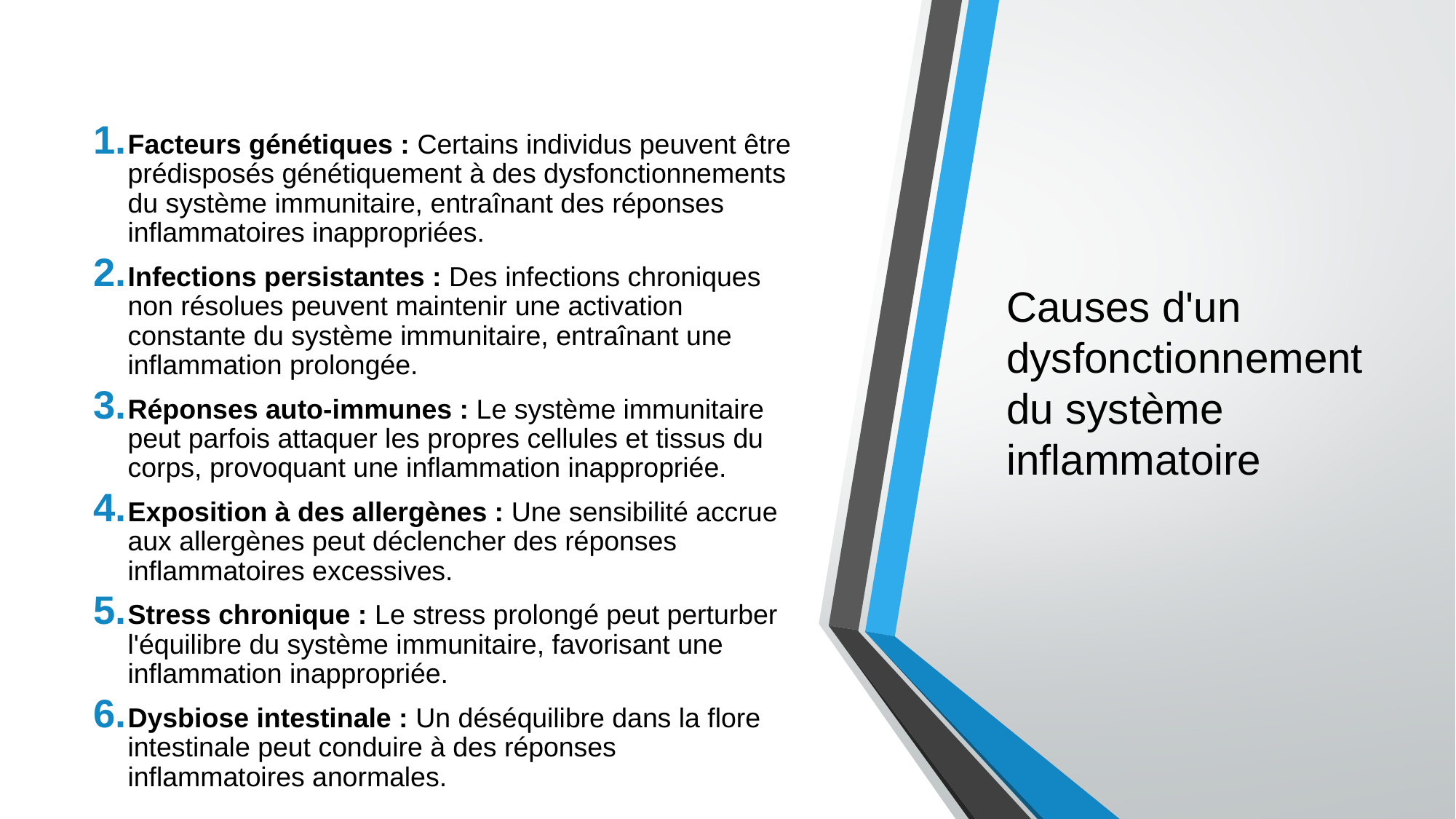

Facteurs génétiques : Certains individus peuvent être prédisposés génétiquement à des dysfonctionnements du système immunitaire, entraînant des réponses inflammatoires inappropriées.
Infections persistantes : Des infections chroniques non résolues peuvent maintenir une activation constante du système immunitaire, entraînant une inflammation prolongée.
Réponses auto-immunes : Le système immunitaire peut parfois attaquer les propres cellules et tissus du corps, provoquant une inflammation inappropriée.
Exposition à des allergènes : Une sensibilité accrue aux allergènes peut déclencher des réponses inflammatoires excessives.
Stress chronique : Le stress prolongé peut perturber l'équilibre du système immunitaire, favorisant une inflammation inappropriée.
Dysbiose intestinale : Un déséquilibre dans la flore intestinale peut conduire à des réponses inflammatoires anormales.

# Causes d'un dysfonctionnement du système inflammatoire